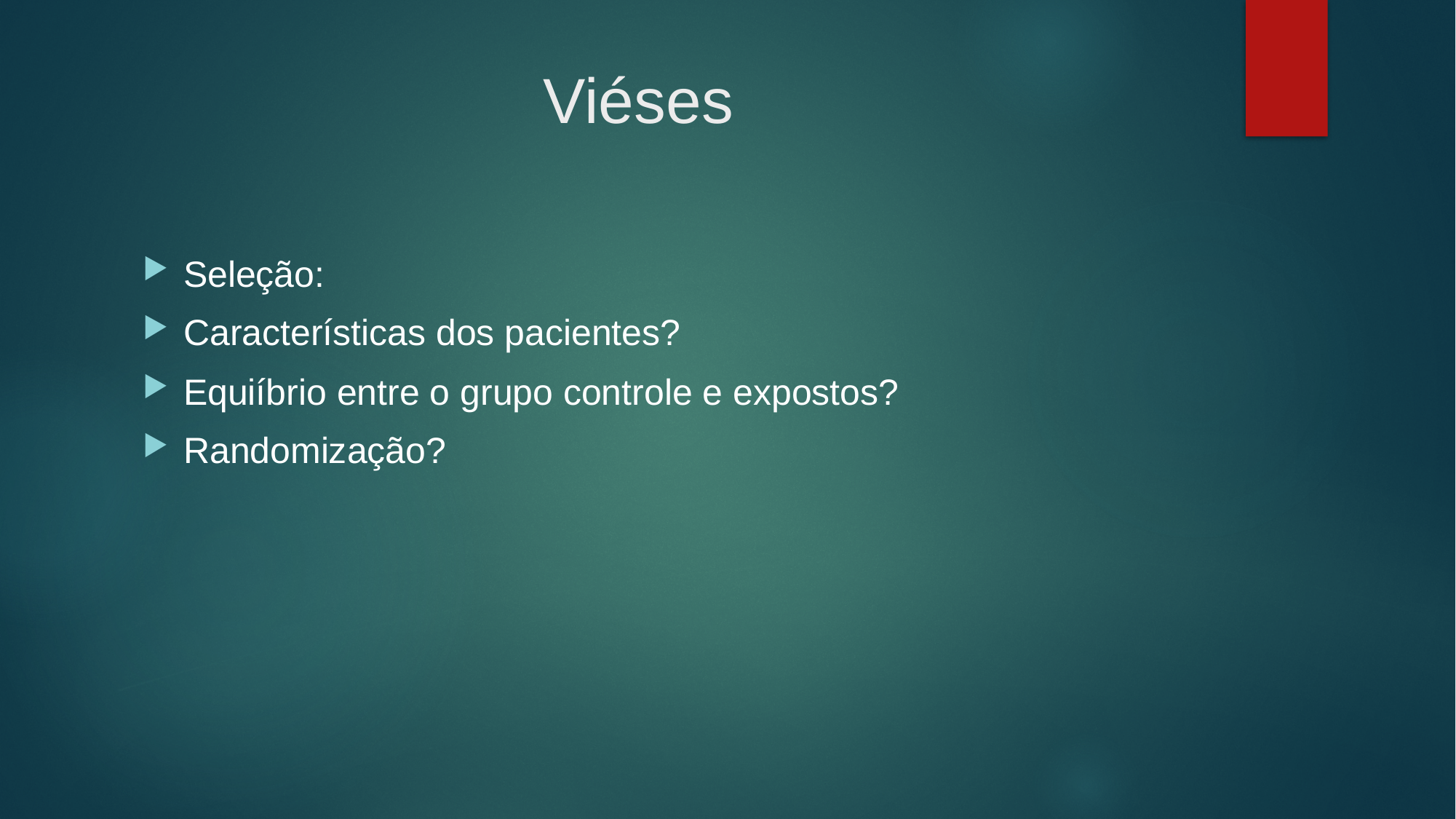

# Viéses
Seleção:
Características dos pacientes?
Equiíbrio entre o grupo controle e expostos?
Randomização?